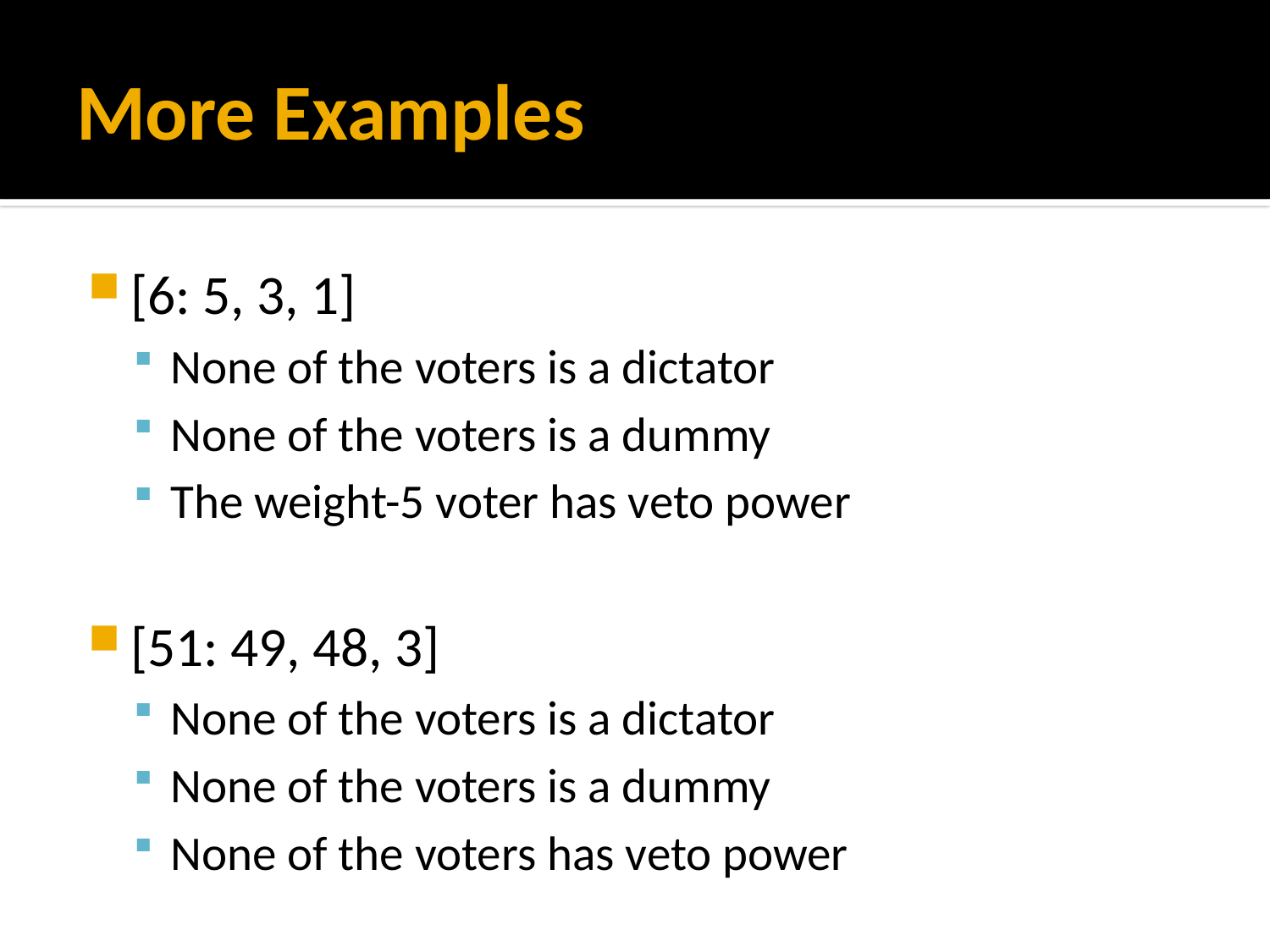

# More Examples
[6: 5, 3, 1]
None of the voters is a dictator
None of the voters is a dummy
The weight-5 voter has veto power

[51: 49, 48, 3]
None of the voters is a dictator
None of the voters is a dummy
None of the voters has veto power